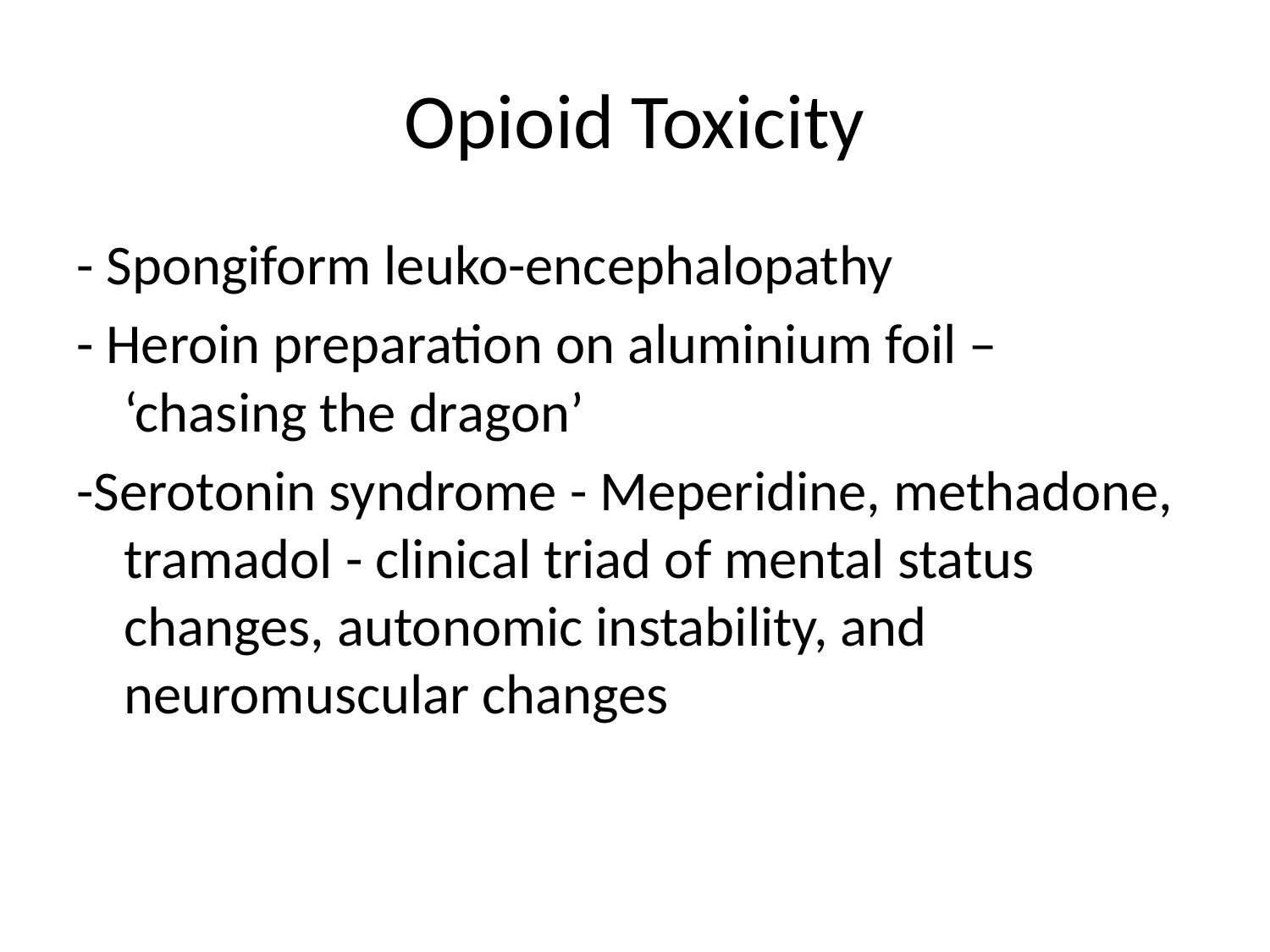

# Opioid Toxicity
- Spongiform leuko-encephalopathy
- Heroin preparation on aluminium foil – ‘chasing the dragon’
-Serotonin syndrome - Meperidine, methadone, tramadol - clinical triad of mental status changes, autonomic instability, and neuromuscular changes